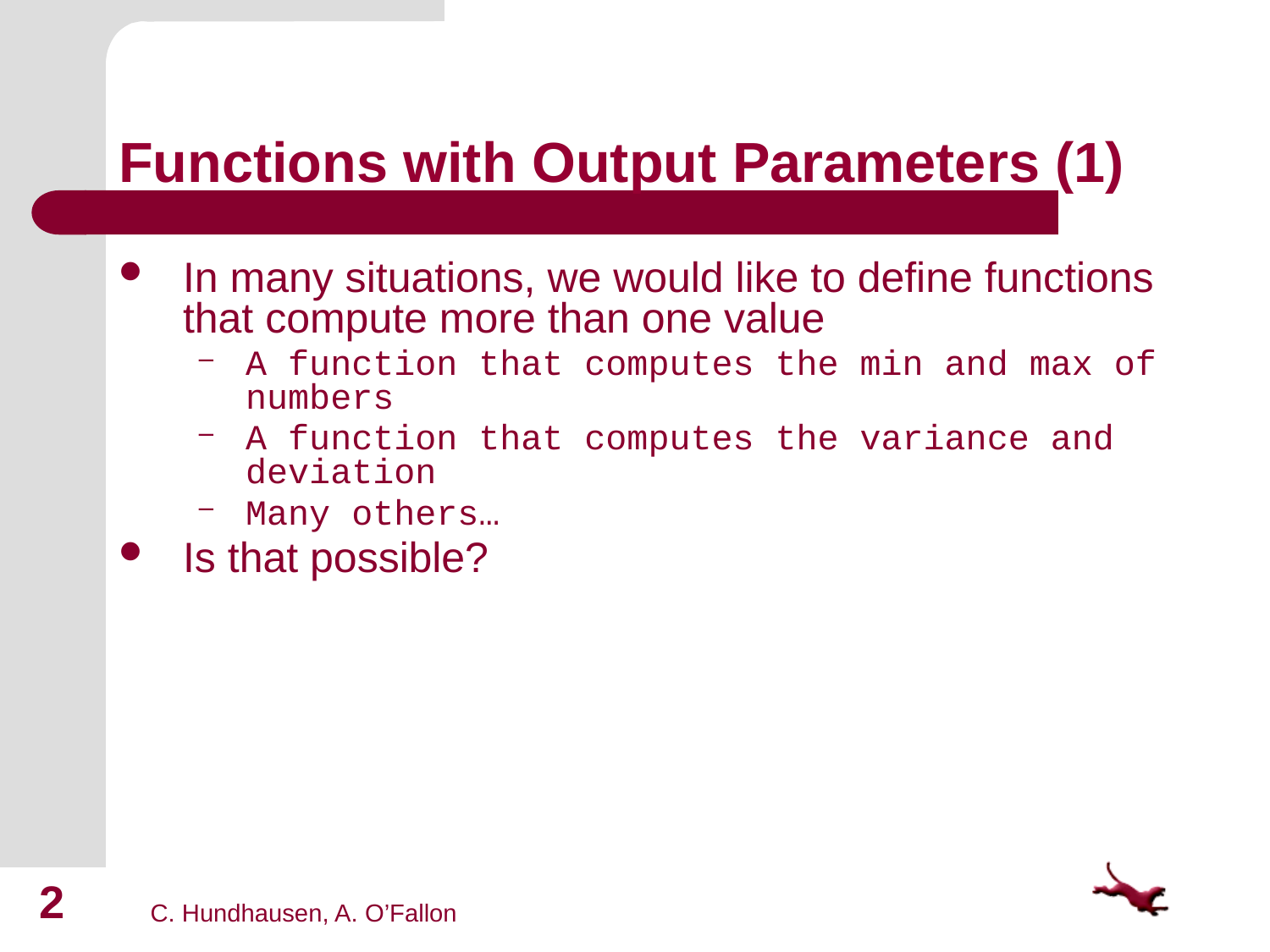

# Functions with Output Parameters (1)
In many situations, we would like to define functions that compute more than one value
A function that computes the min and max of numbers
A function that computes the variance and deviation
Many others…
Is that possible?
2
C. Hundhausen, A. O’Fallon